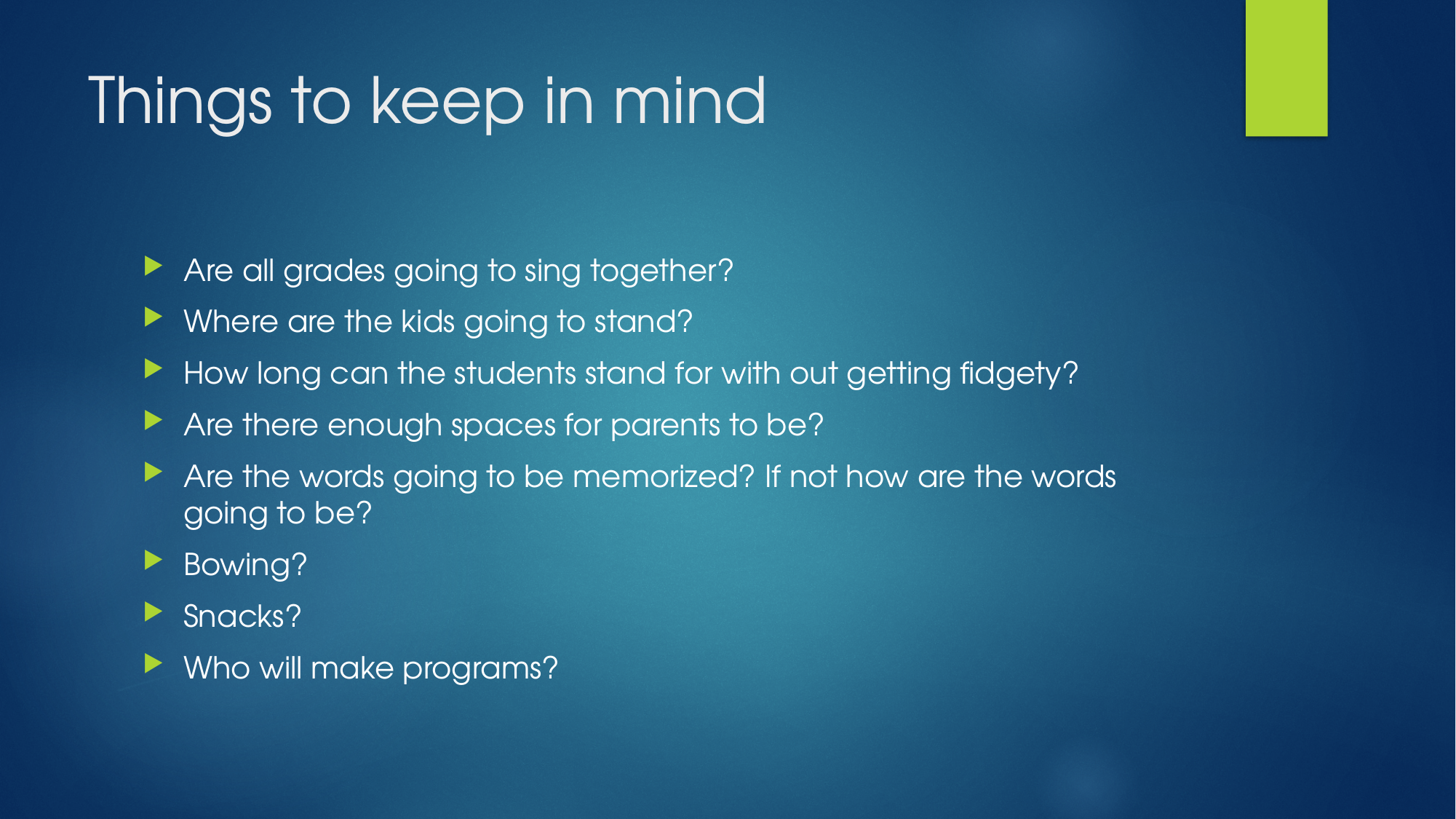

# Things to keep in mind
Are all grades going to sing together?
Where are the kids going to stand?
How long can the students stand for with out getting fidgety?
Are there enough spaces for parents to be?
Are the words going to be memorized? If not how are the words going to be?
Bowing?
Snacks?
Who will make programs?